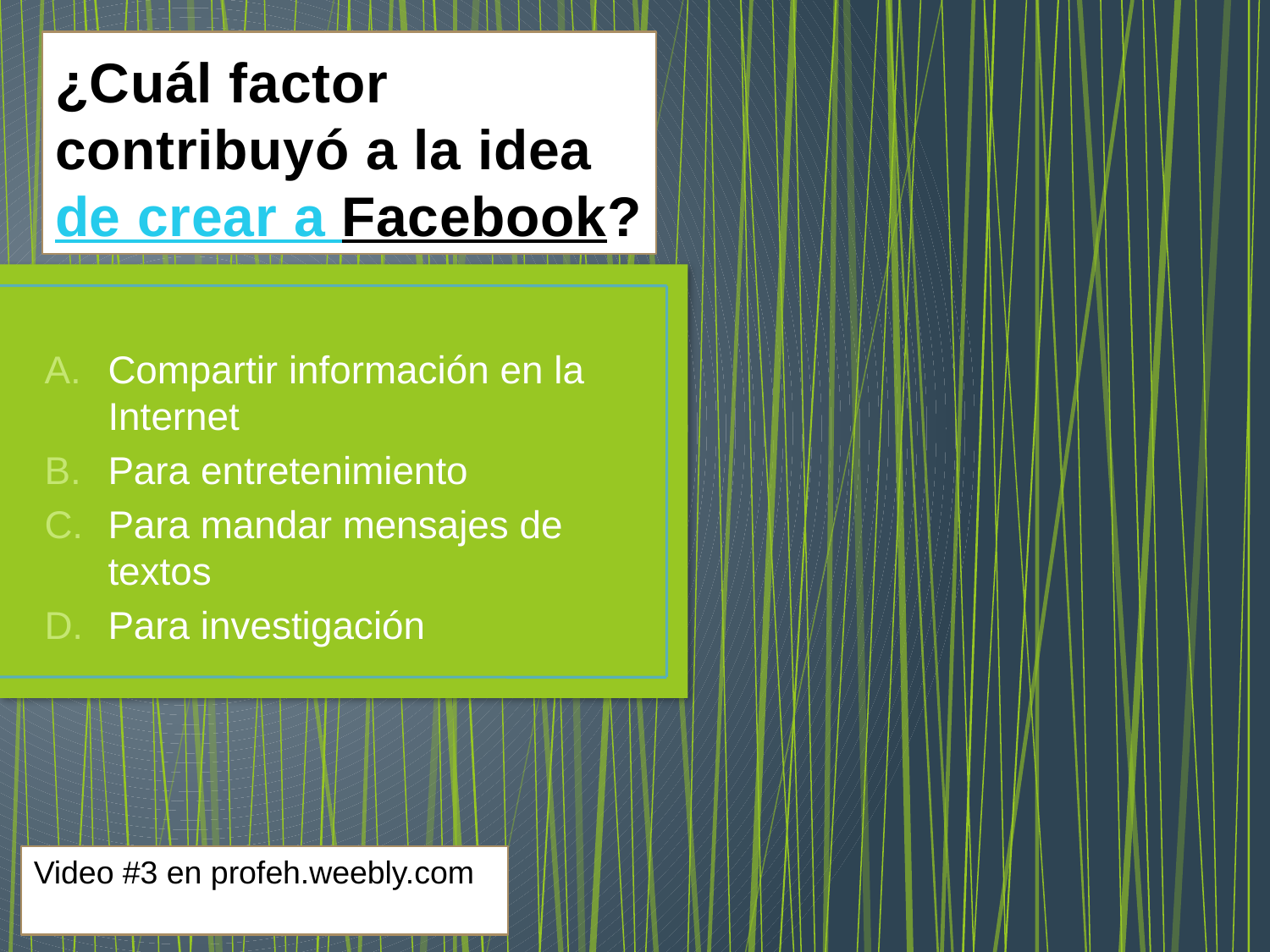

# ¿Cuál factor contribuyó a la idea de crear a Facebook?
Compartir información en la Internet
Para entretenimiento
Para mandar mensajes de textos
Para investigación
Video #3 en profeh.weebly.com